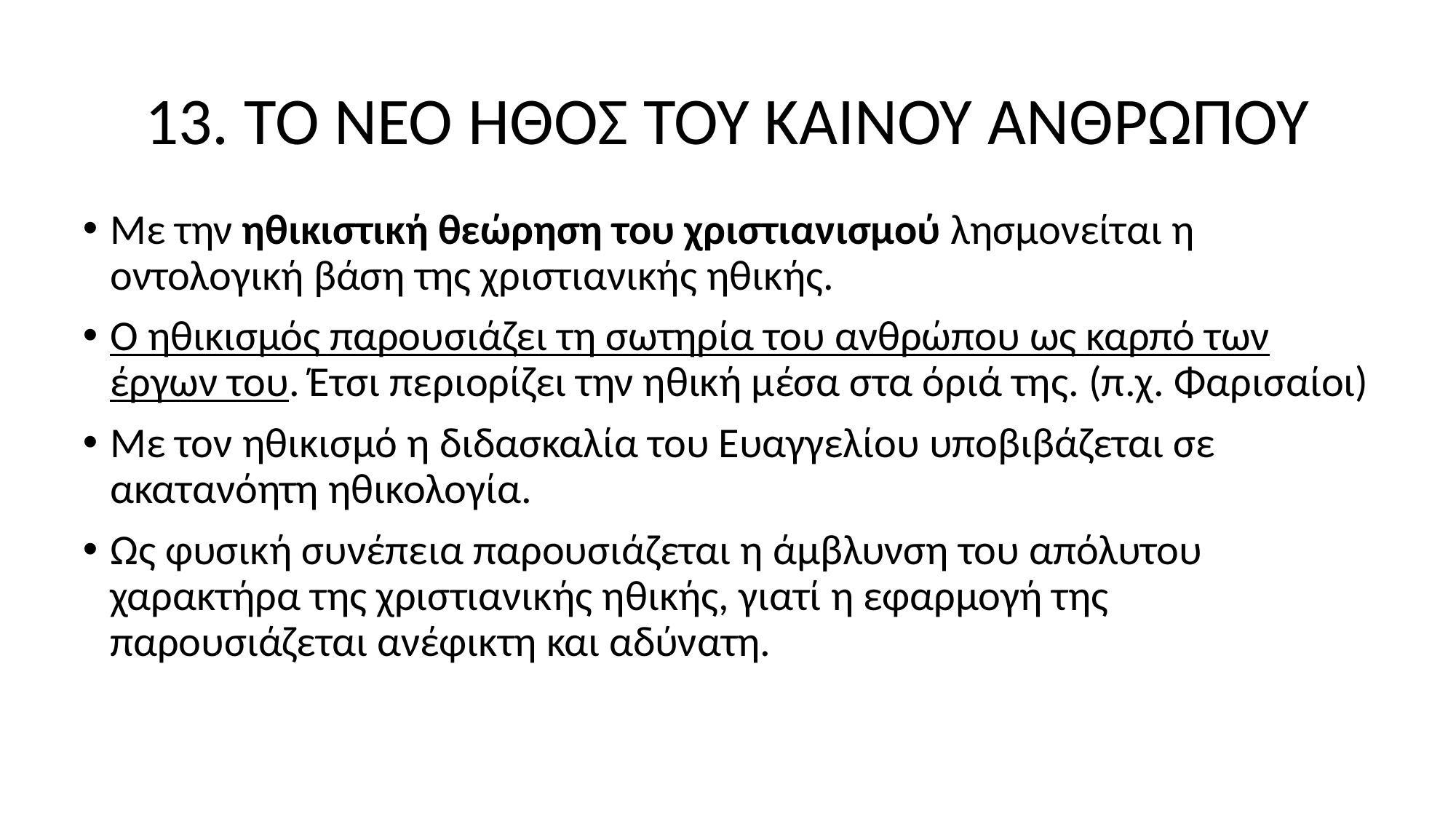

# 13. ΤΟ ΝΕΟ ΗΘΟΣ ΤΟΥ ΚΑΙΝΟΥ ΑΝΘΡΩΠΟΥ
Με την ηθικιστική θεώρηση του χριστιανισμού λησμονείται η οντολογική βάση της χριστιανικής ηθικής.
Ο ηθικισμός παρουσιάζει τη σωτηρία του ανθρώπου ως καρπό των έργων του. Έτσι περιορίζει την ηθική μέσα στα όριά της. (π.χ. Φαρισαίοι)
Με τον ηθικισμό η διδασκαλία του Ευαγγελίου υποβιβάζεται σε ακατανόητη ηθικολογία.
Ως φυσική συνέπεια παρουσιάζεται η άμβλυνση του απόλυτου χαρακτήρα της χριστιανικής ηθικής, γιατί η εφαρμογή της παρουσιάζεται ανέφικτη και αδύνατη.